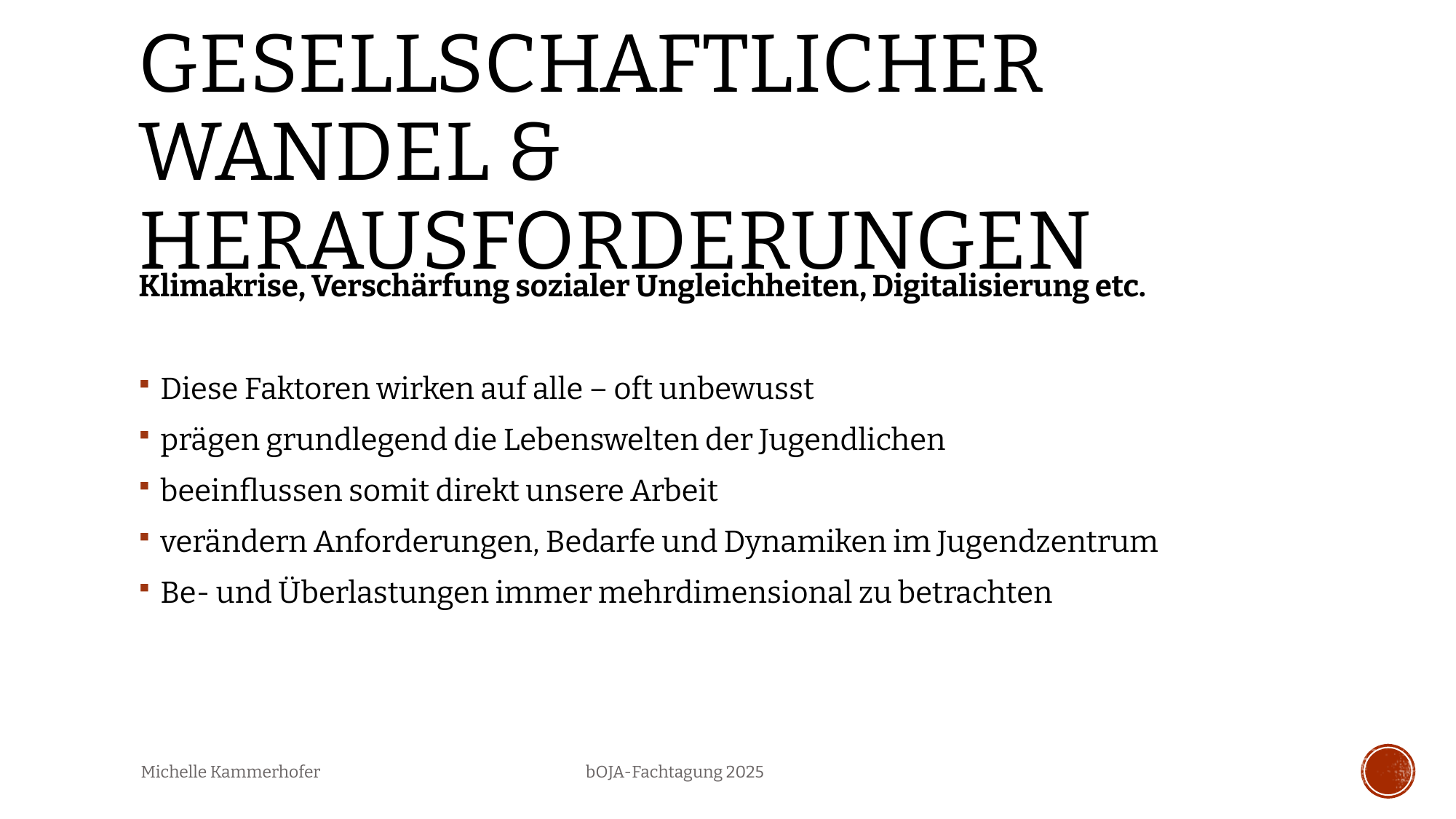

# Gesellschaftlicher Wandel & Herausforderungen
Klimakrise, Verschärfung sozialer Ungleichheiten, Digitalisierung etc.

Diese Faktoren wirken auf alle – oft unbewusst
prägen grundlegend die Lebenswelten der Jugendlichen
beeinflussen somit direkt unsere Arbeit
verändern Anforderungen, Bedarfe und Dynamiken im Jugendzentrum
Be- und Überlastungen immer mehrdimensional zu betrachten

Michelle Kammerhofer                                                                                 bOJA-Fachtagung 2025